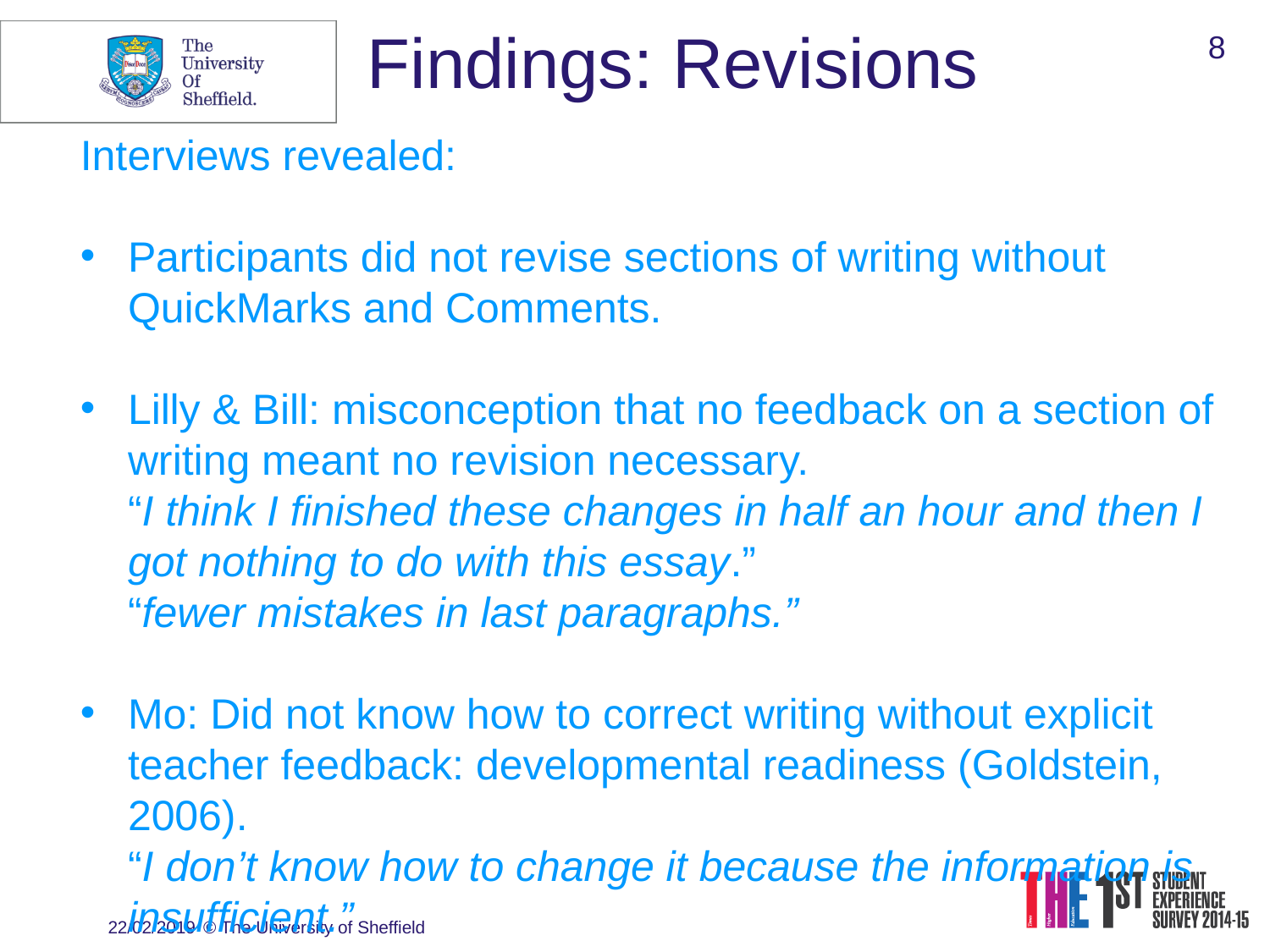

8
Findings: Revisions

Interviews revealed:

Participants did not revise sections of writing without QuickMarks and Comments.

Lilly & Bill: misconception that no feedback on a section of writing meant no revision necessary.
“I think I finished these changes in half an hour and then I got nothing to do with this essay.”
“fewer mistakes in last paragraphs.”

Mo: Did not know how to correct writing without explicit teacher feedback: developmental readiness (Goldstein, 2006).
“I don’t know how to change it because the information is insufficient.”

22/02/2019
© The University of Sheffield